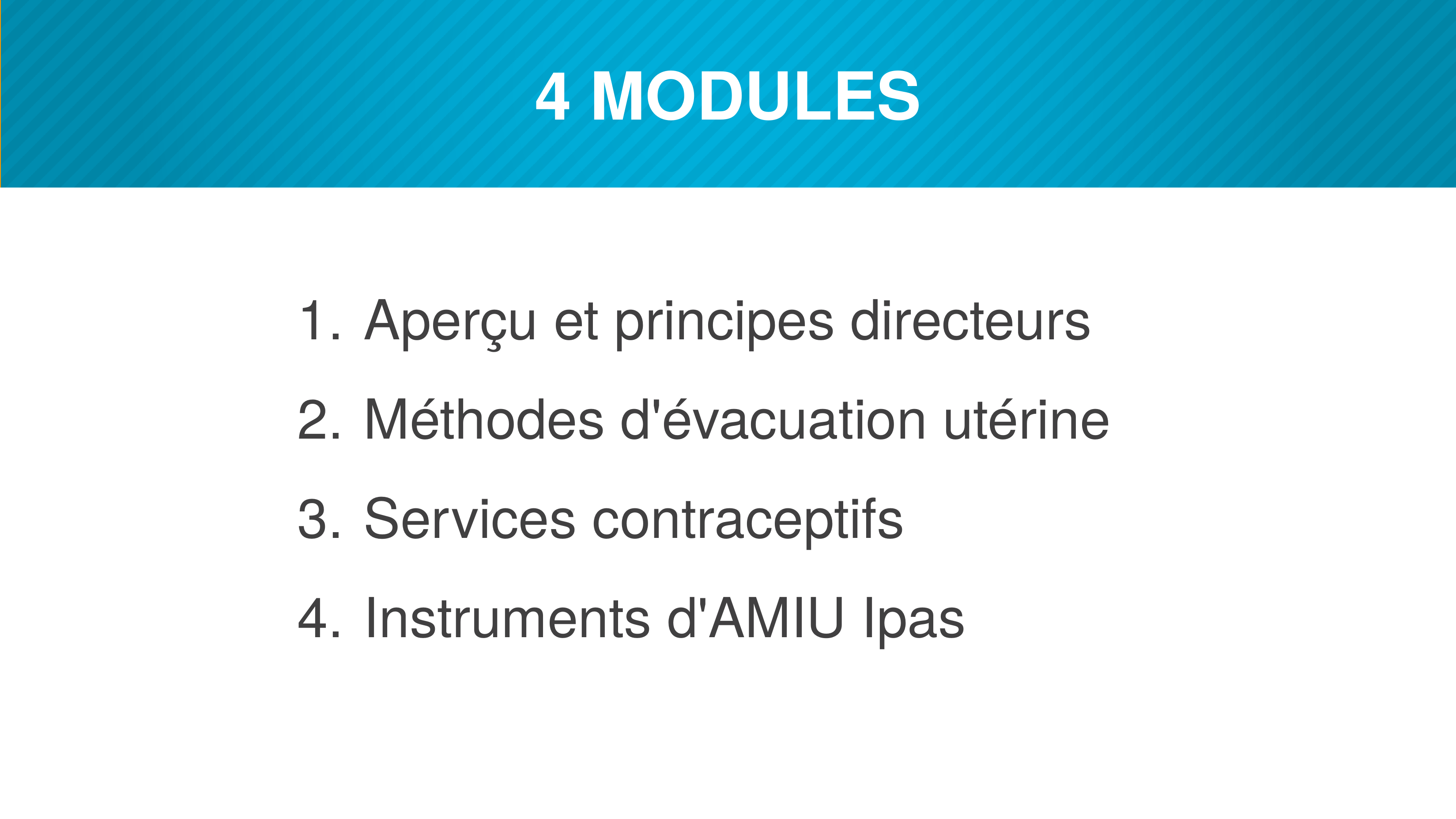

# 4 MODULES
Aperçu et principes directeurs
Méthodes d'évacuation utérine
Services contraceptifs
Instruments d'AMIU Ipas